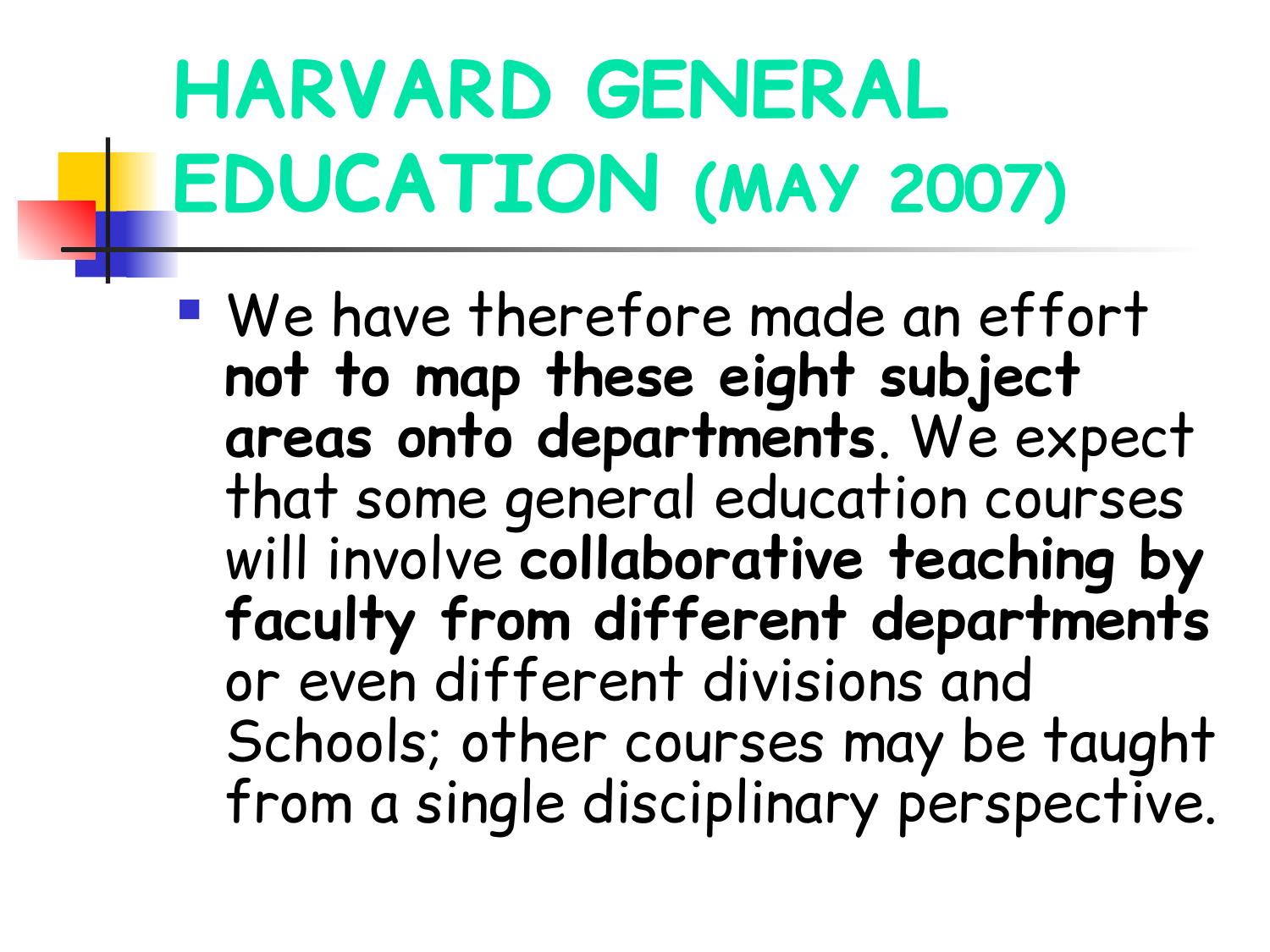

# Harvard General Education (May 2007)
We have therefore made an effort not to map these eight subject areas onto departments. We expect that some general education courses will involve collaborative teaching by faculty from different departments or even different divisions and Schools; other courses may be taught from a single disciplinary perspective.